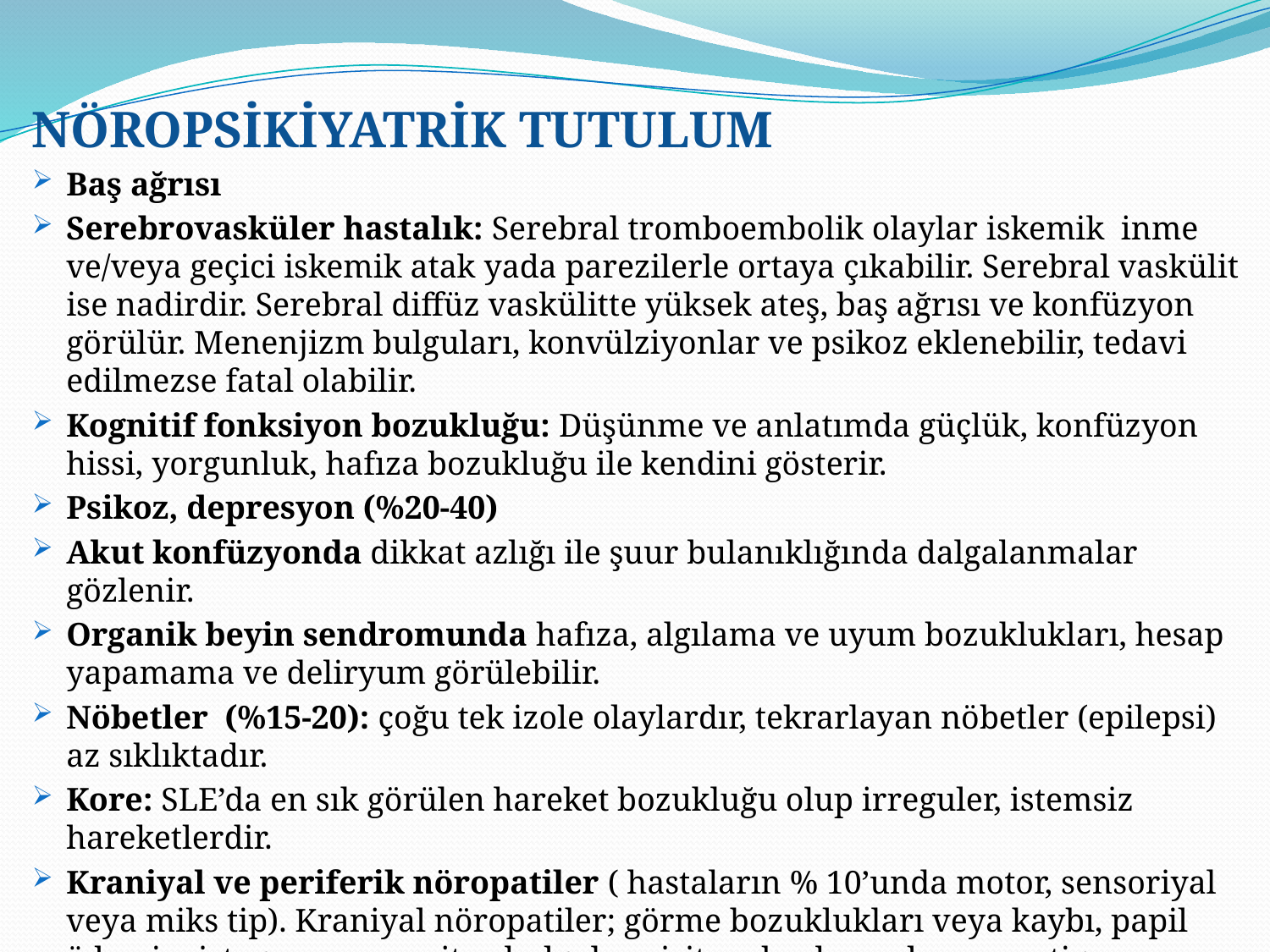

NÖROPSİKİYATRİK TUTULUM
Baş ağrısı
Serebrovasküler hastalık: Serebral tromboembolik olaylar iskemik  inme ve/veya geçici iskemik atak yada parezilerle ortaya çıkabilir. Serebral vaskülit ise nadirdir. Serebral diffüz vaskülitte yüksek ateş, baş ağrısı ve konfüzyon görülür. Menenjizm bulguları, konvülziyonlar ve psikoz eklenebilir, tedavi edilmezse fatal olabilir.
Kognitif fonksiyon bozukluğu: Düşünme ve anlatımda güçlük, konfüzyon hissi, yorgunluk, hafıza bozukluğu ile kendini gösterir.
Psikoz, depresyon (%20-40)
Akut konfüzyonda dikkat azlığı ile şuur bulanıklığında dalgalanmalar gözlenir.
Organik beyin sendromunda hafıza, algılama ve uyum bozuklukları, hesap yapamama ve deliryum görülebilir.
Nöbetler  (%15-20): çoğu tek izole olaylardır, tekrarlayan nöbetler (epilepsi) az sıklıktadır.
Kore: SLE’da en sık görülen hareket bozukluğu olup irreguler, istemsiz hareketlerdir.
Kraniyal ve periferik nöropatiler ( hastaların % 10’unda motor, sensoriyal veya miks tip). Kraniyal nöropatiler; görme bozuklukları veya kaybı, papil ödemi, nistagmus veya pitoz bulguları, işitme kaybı, çınlama, vertigo veya facial paralizi ile ortaya çıkabilir.
Transvers miyelit nadirdir.